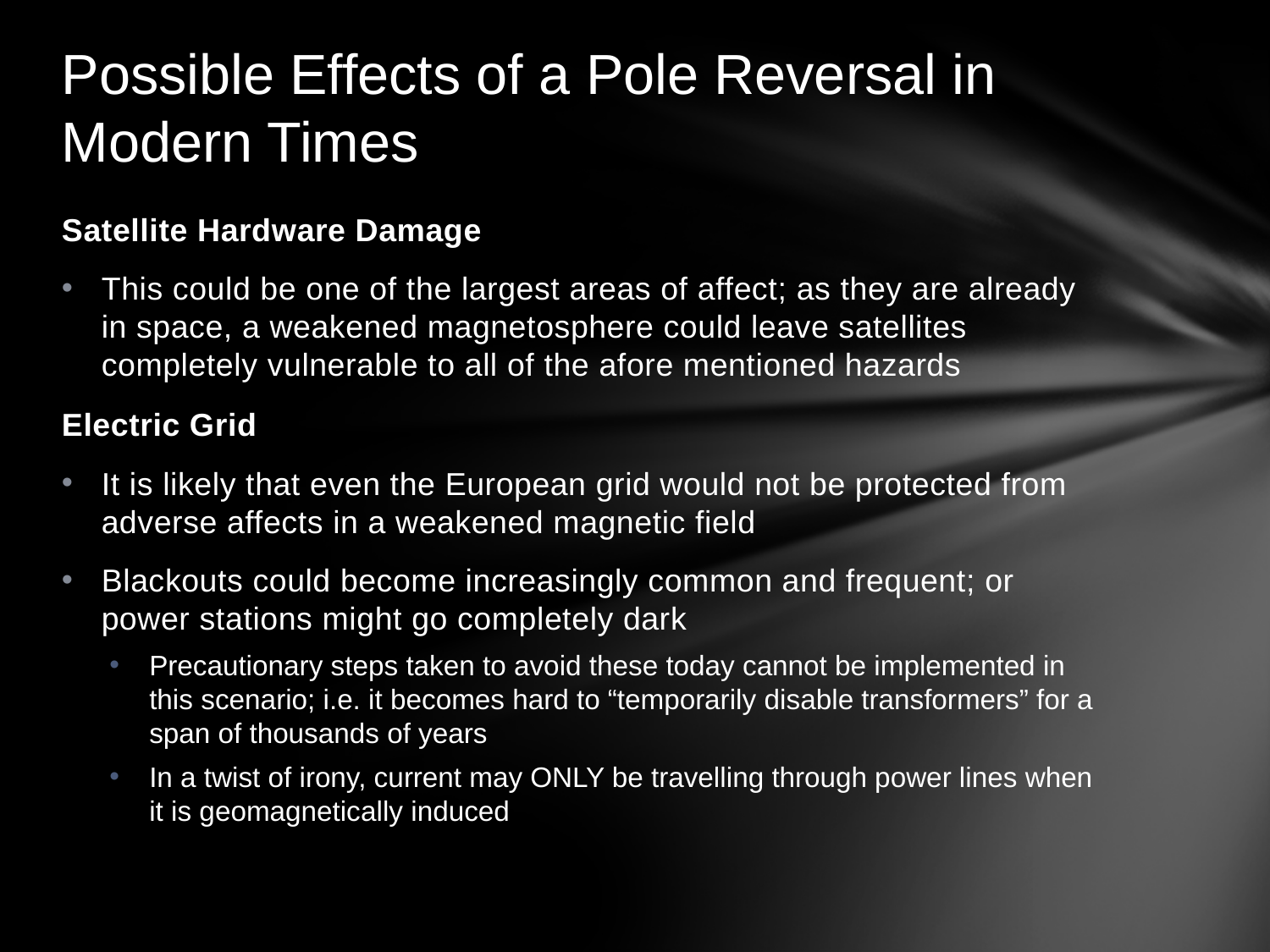

# Possible Effects of a Pole Reversal in Modern Times
Satellite Hardware Damage
This could be one of the largest areas of affect; as they are already in space, a weakened magnetosphere could leave satellites completely vulnerable to all of the afore mentioned hazards
Electric Grid
It is likely that even the European grid would not be protected from adverse affects in a weakened magnetic field
Blackouts could become increasingly common and frequent; or power stations might go completely dark
Precautionary steps taken to avoid these today cannot be implemented in this scenario; i.e. it becomes hard to “temporarily disable transformers” for a span of thousands of years
In a twist of irony, current may ONLY be travelling through power lines when it is geomagnetically induced